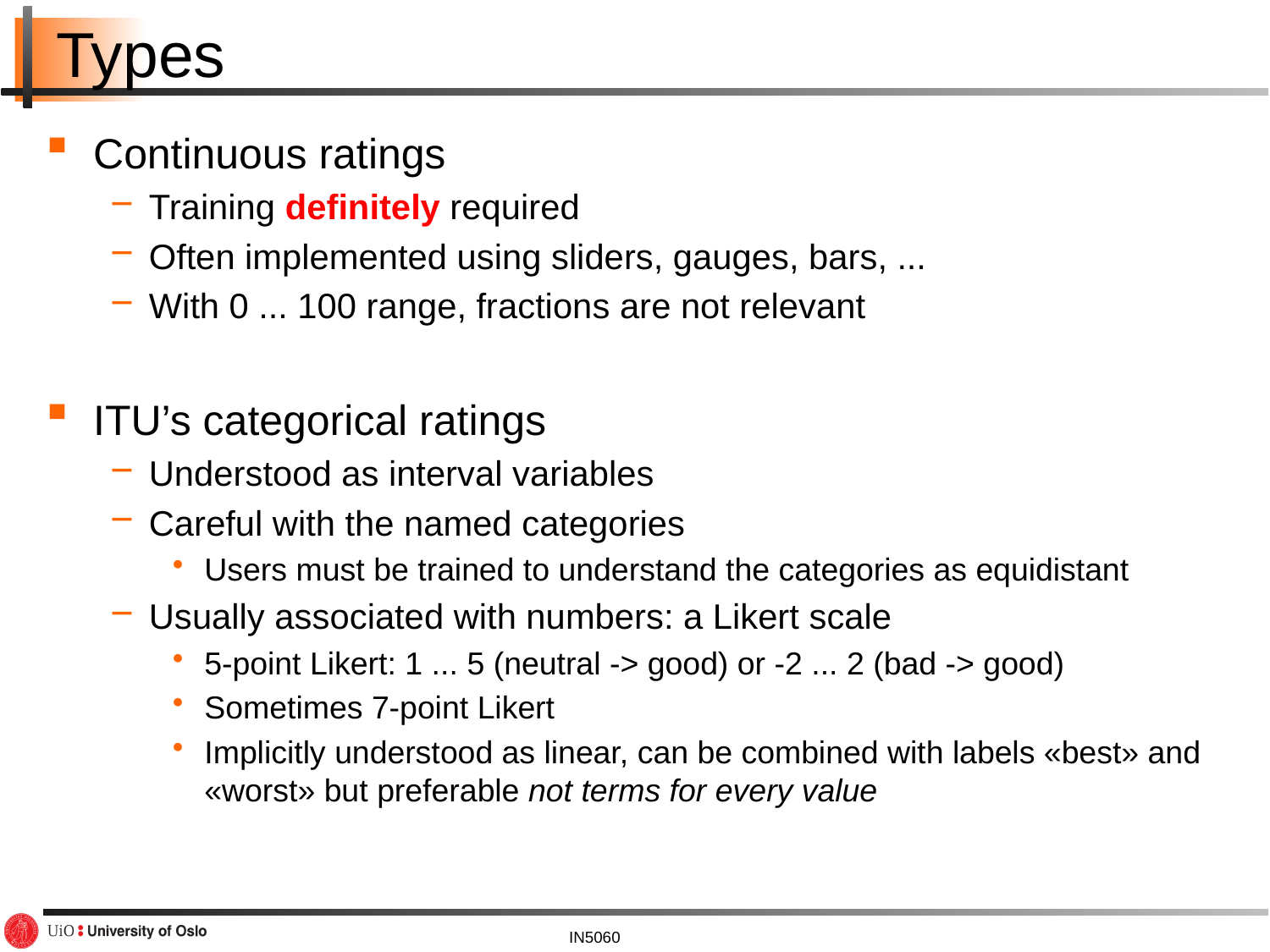

# Types
Continuous ratings
Training definitely required
Often implemented using sliders, gauges, bars, ...
With 0 ... 100 range, fractions are not relevant

ITU’s categorical ratings
Understood as interval variables
Careful with the named categories
Users must be trained to understand the categories as equidistant
Usually associated with numbers: a Likert scale
5-point Likert: 1 ... 5 (neutral -> good) or -2 ... 2 (bad -> good)
Sometimes 7-point Likert
Implicitly understood as linear, can be combined with labels «best» and «worst» but preferable not terms for every value